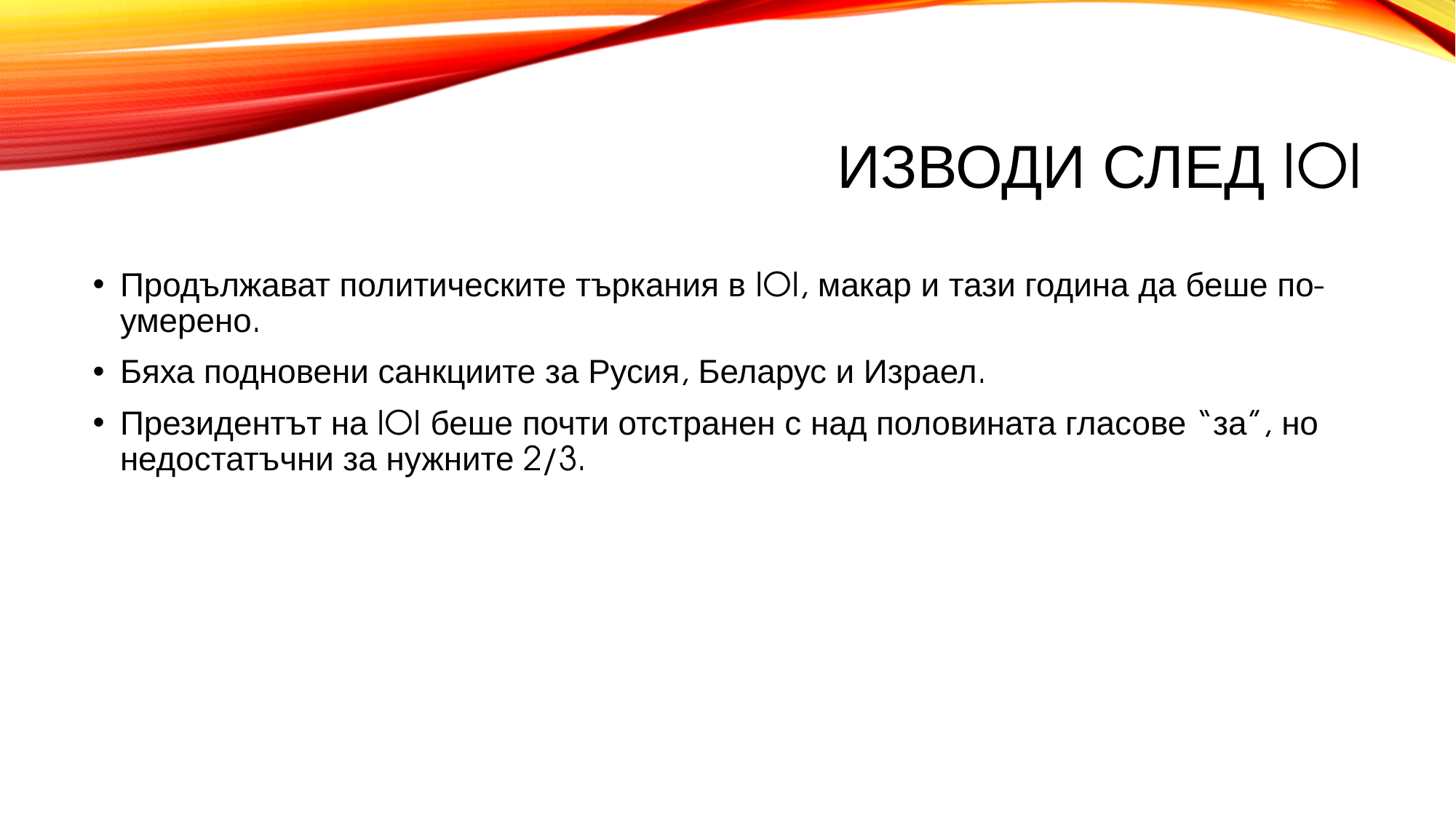

# Изводи след IOI
Продължават политическите търкания в IOI, макар и тази година да беше по-умерено.
Бяха подновени санкциите за Русия, Беларус и Израел.
Президентът на IOI беше почти отстранен с над половината гласове “за”, но недостатъчни за нужните 2/3.